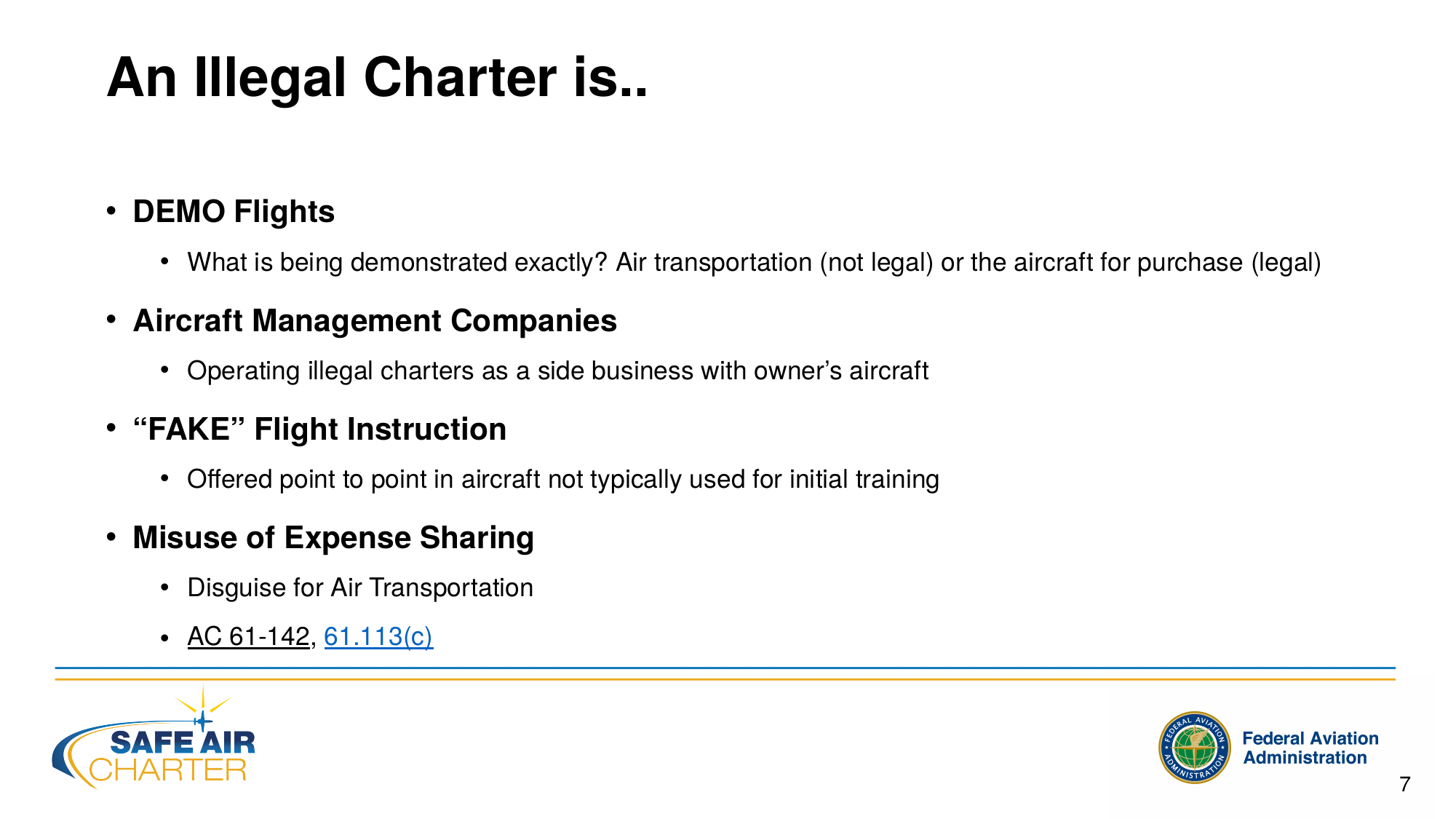

# An Illegal Charter is..
DEMO Flights
What is being demonstrated exactly? Air transportation (not legal) or the aircraft for purchase (legal)
Aircraft Management Companies
Operating illegal charters as a side business with owner’s aircraft
“FAKE” Flight Instruction
Offered point to point in aircraft not typically used for initial training
Misuse of Expense Sharing
Disguise for Air Transportation
AC 61-142, 61.113(c)

7